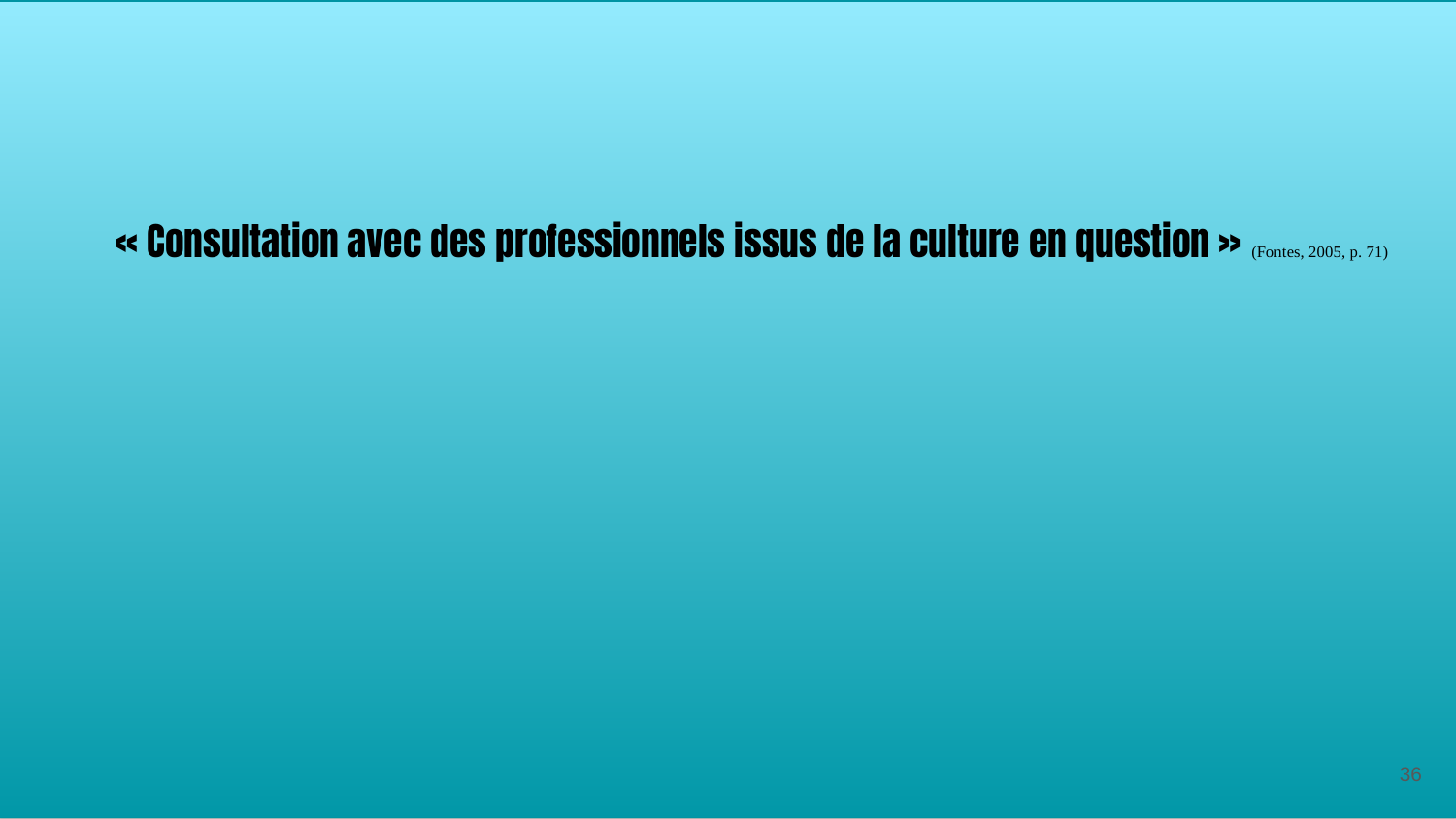

# « Consultation avec des professionnels issus de la culture en question » (Fontes, 2005, p. 71)
36